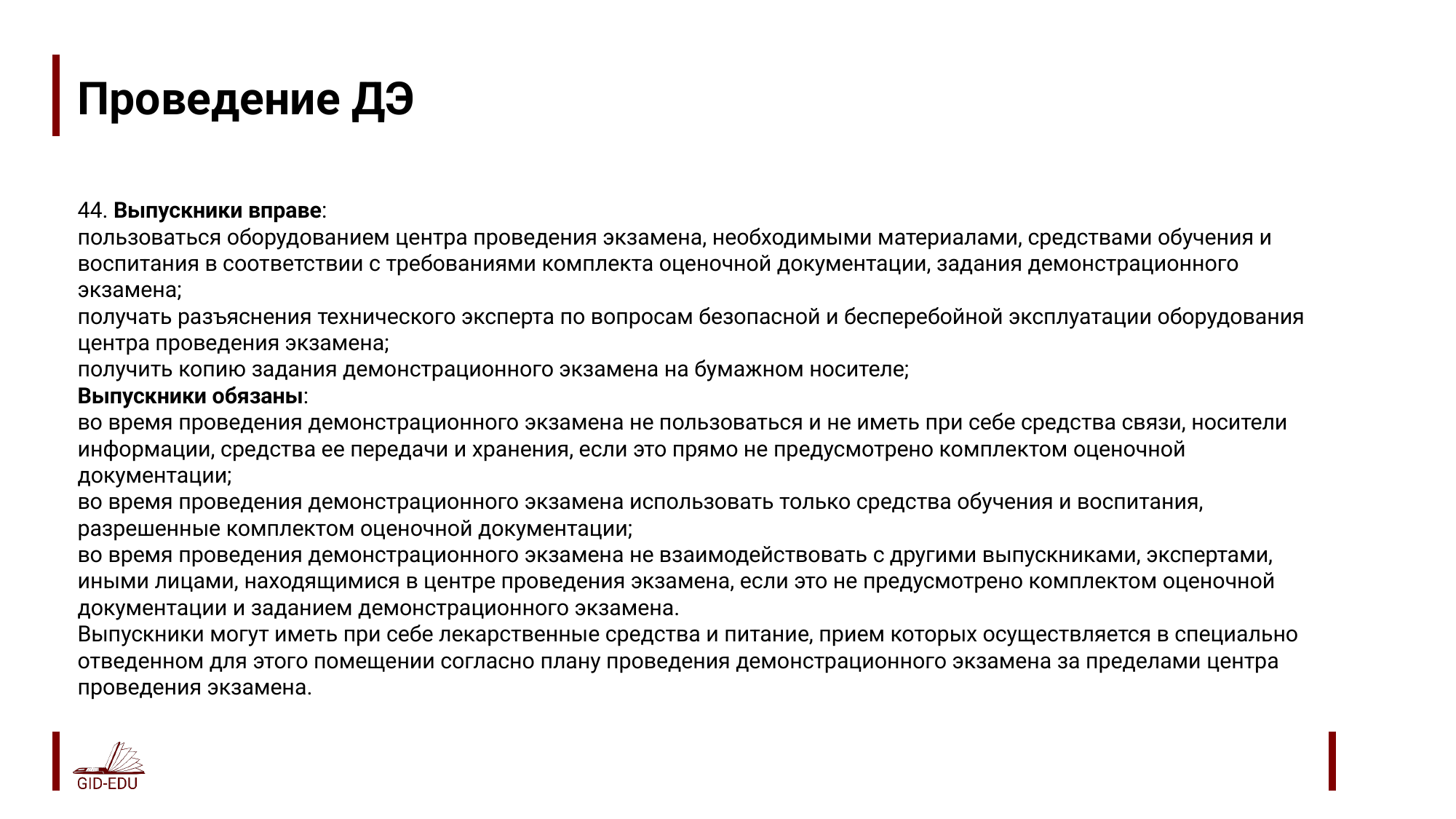

# Проведение ДЭ
44. Выпускники вправе:
пользоваться оборудованием центра проведения экзамена, необходимыми материалами, средствами обучения и воспитания в соответствии с требованиями комплекта оценочной документации, задания демонстрационного экзамена;
получать разъяснения технического эксперта по вопросам безопасной и бесперебойной эксплуатации оборудования центра проведения экзамена;
получить копию задания демонстрационного экзамена на бумажном носителе;
Выпускники обязаны:
во время проведения демонстрационного экзамена не пользоваться и не иметь при себе средства связи, носители информации, средства ее передачи и хранения, если это прямо не предусмотрено комплектом оценочной документации;
во время проведения демонстрационного экзамена использовать только средства обучения и воспитания, разрешенные комплектом оценочной документации;
во время проведения демонстрационного экзамена не взаимодействовать с другими выпускниками, экспертами, иными лицами, находящимися в центре проведения экзамена, если это не предусмотрено комплектом оценочной документации и заданием демонстрационного экзамена.
Выпускники могут иметь при себе лекарственные средства и питание, прием которых осуществляется в специально отведенном для этого помещении согласно плану проведения демонстрационного экзамена за пределами центра проведения экзамена.